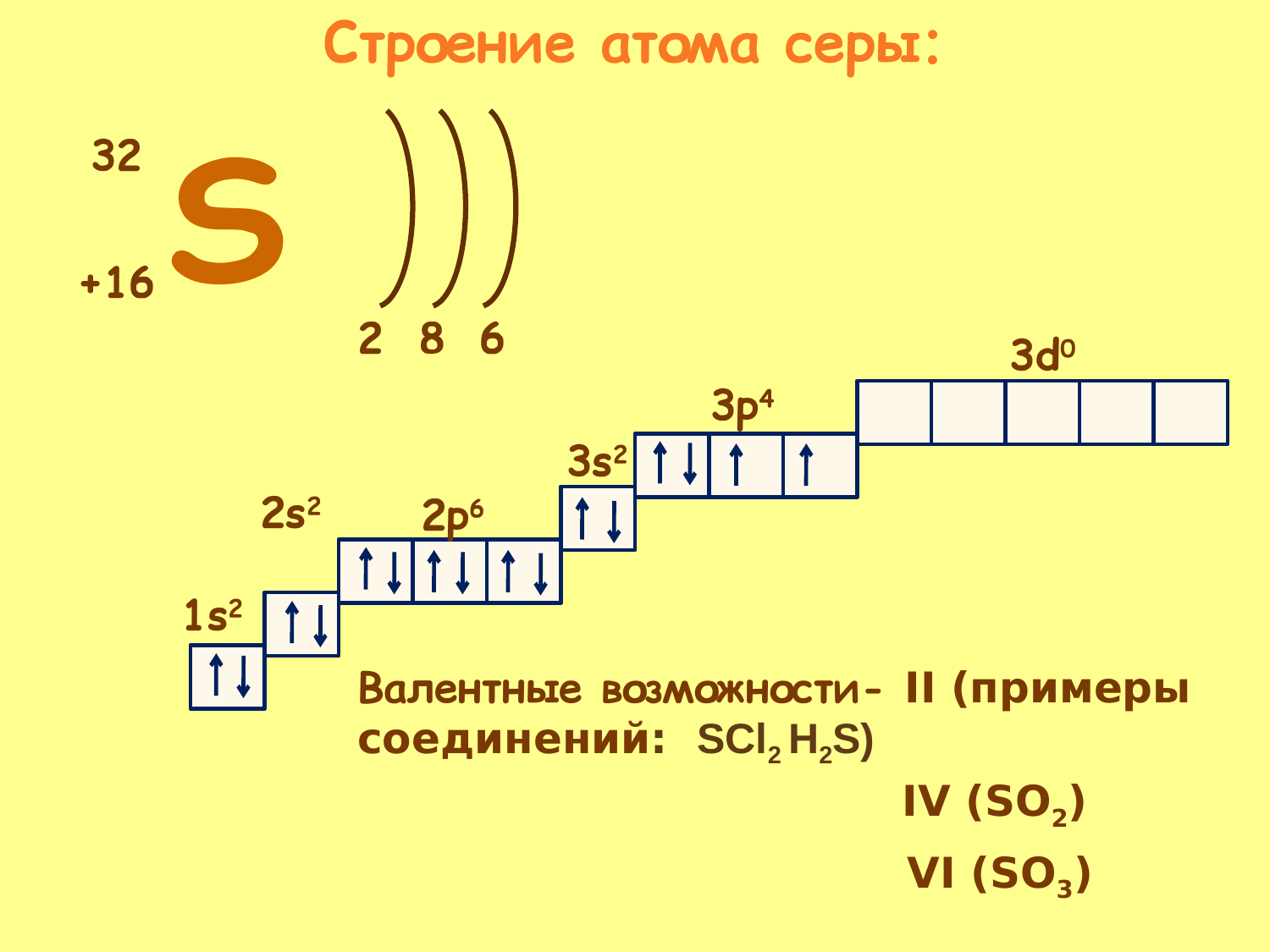

Строение атома серы:
S

32

+16

2
8
6
3d0
3p4

3s2

2p6

2s2

1s2

Валентные возможности- II (примеры соединений:  SCl2 H2S)

IV (SO2)
VI (SO3)